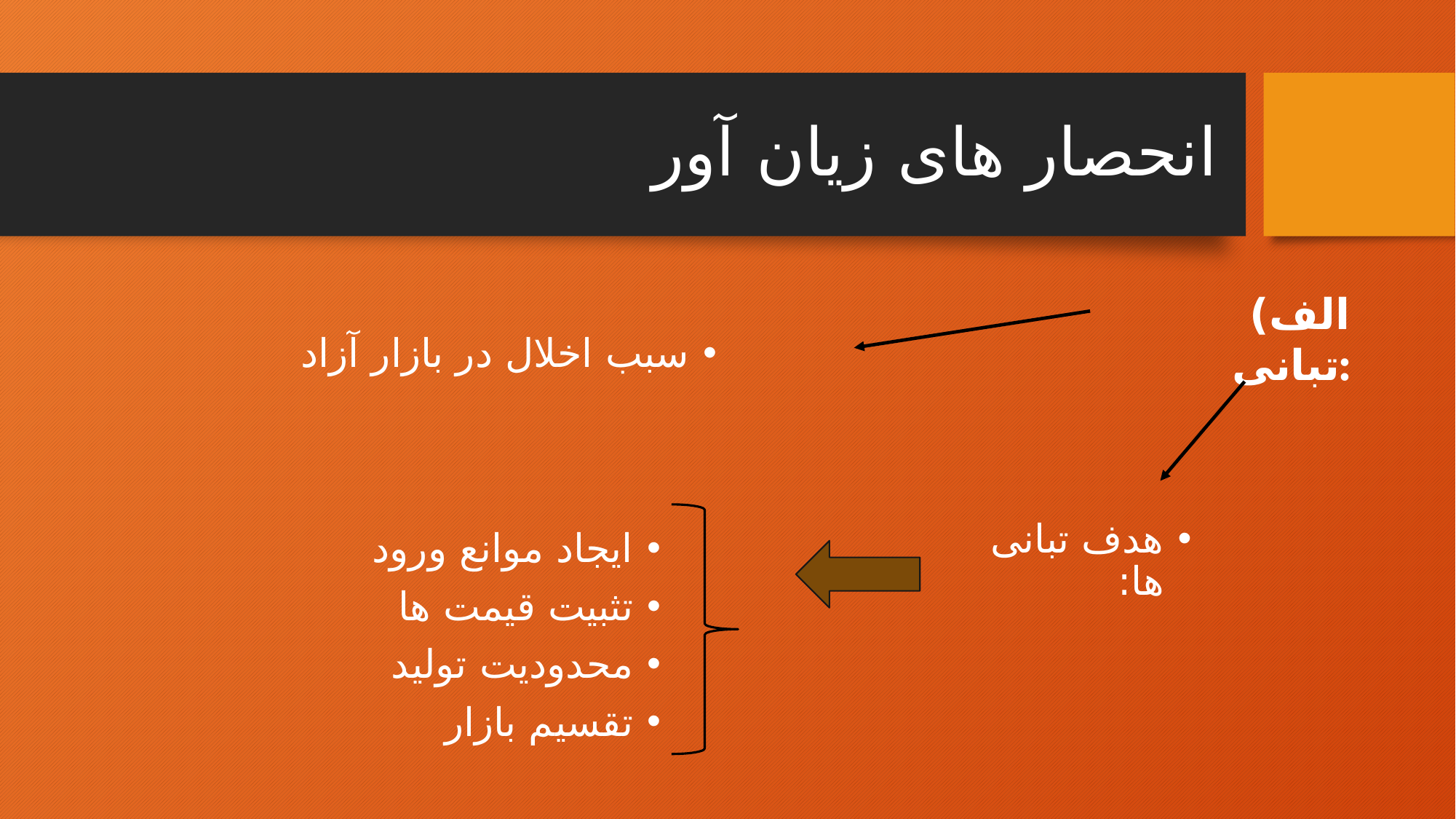

# انحصار های زیان آور
الف) تبانی:
سبب اخلال در بازار آزاد

هدف تبانی ها:

ایجاد موانع ورود
تثبیت قیمت ها
محدودیت تولید
تقسیم بازار